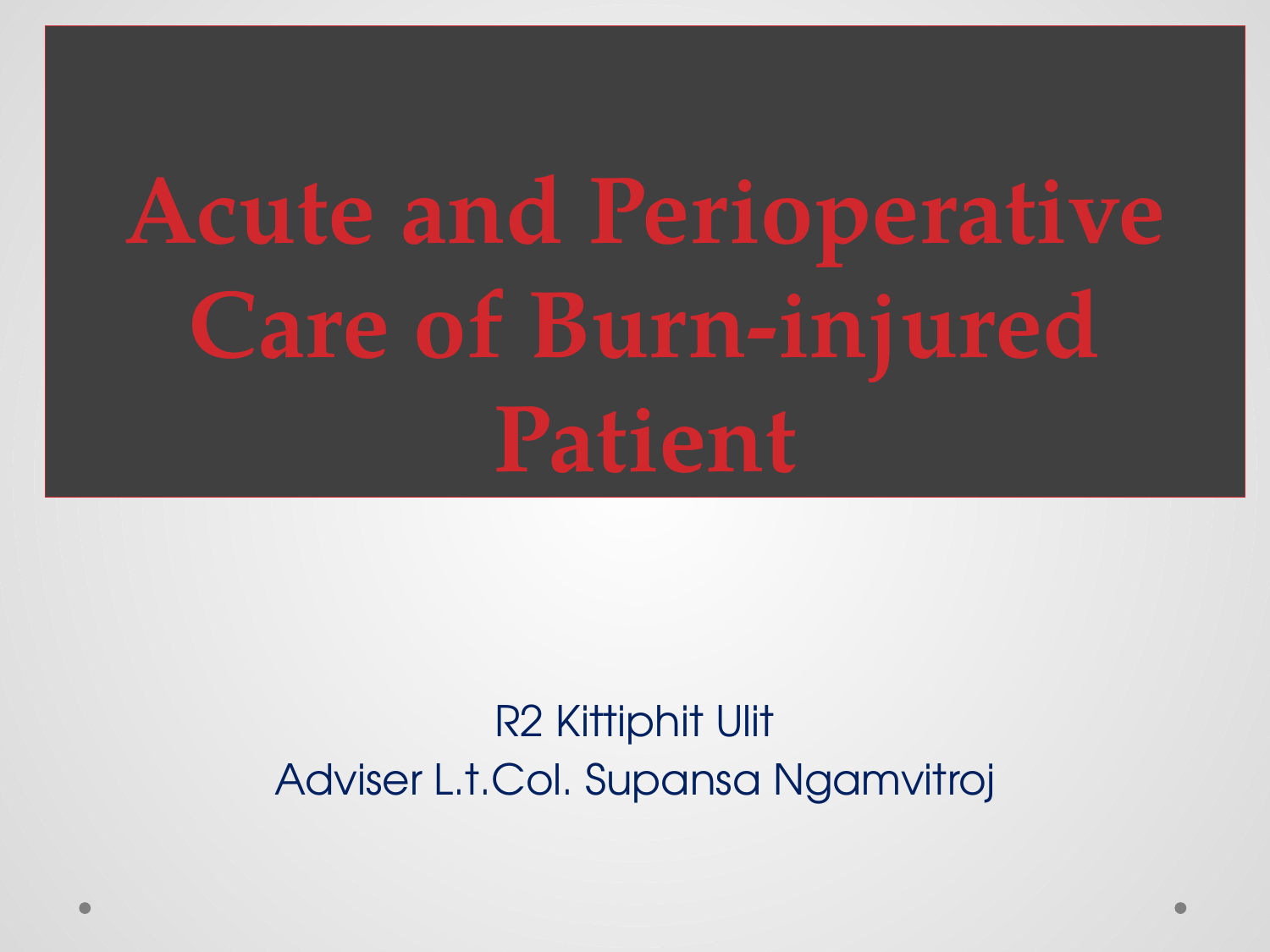

# Acute and Perioperative Care of Burn-injured Patient
R2 Kittiphit Ulit
Adviser L.t.Col. Supansa Ngamvitroj